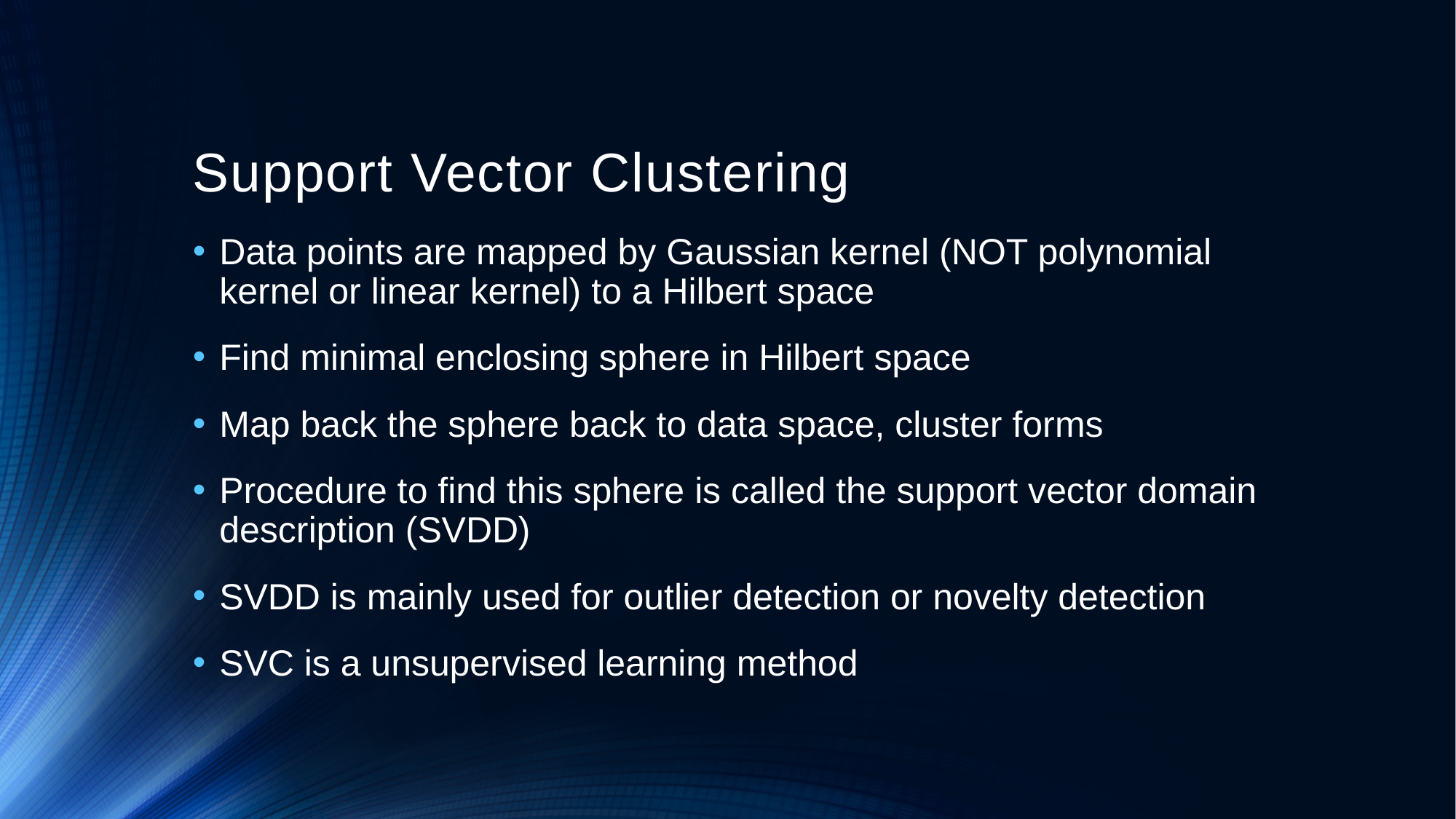

# Support Vector Clustering
Data points are mapped by Gaussian kernel (NOT polynomial kernel or linear kernel) to a Hilbert space
Find minimal enclosing sphere in Hilbert space
Map back the sphere back to data space, cluster forms
Procedure to find this sphere is called the support vector domain description (SVDD)
SVDD is mainly used for outlier detection or novelty detection
SVC is a unsupervised learning method